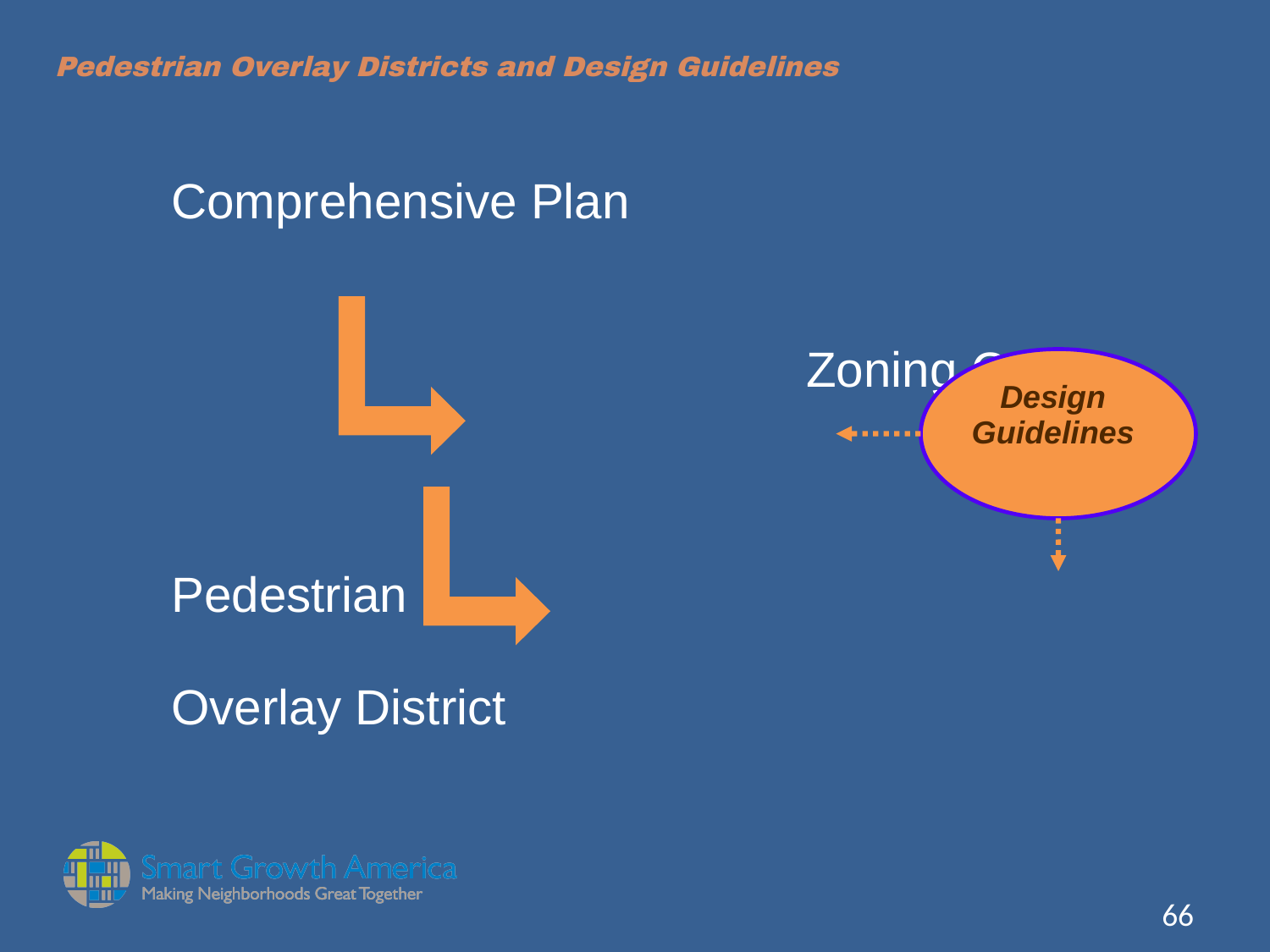

Pedestrian Overlay Districts and Design Guidelines
# Comprehensive Plan Zoning Code Pedestrian Overlay District

Design
Guidelines